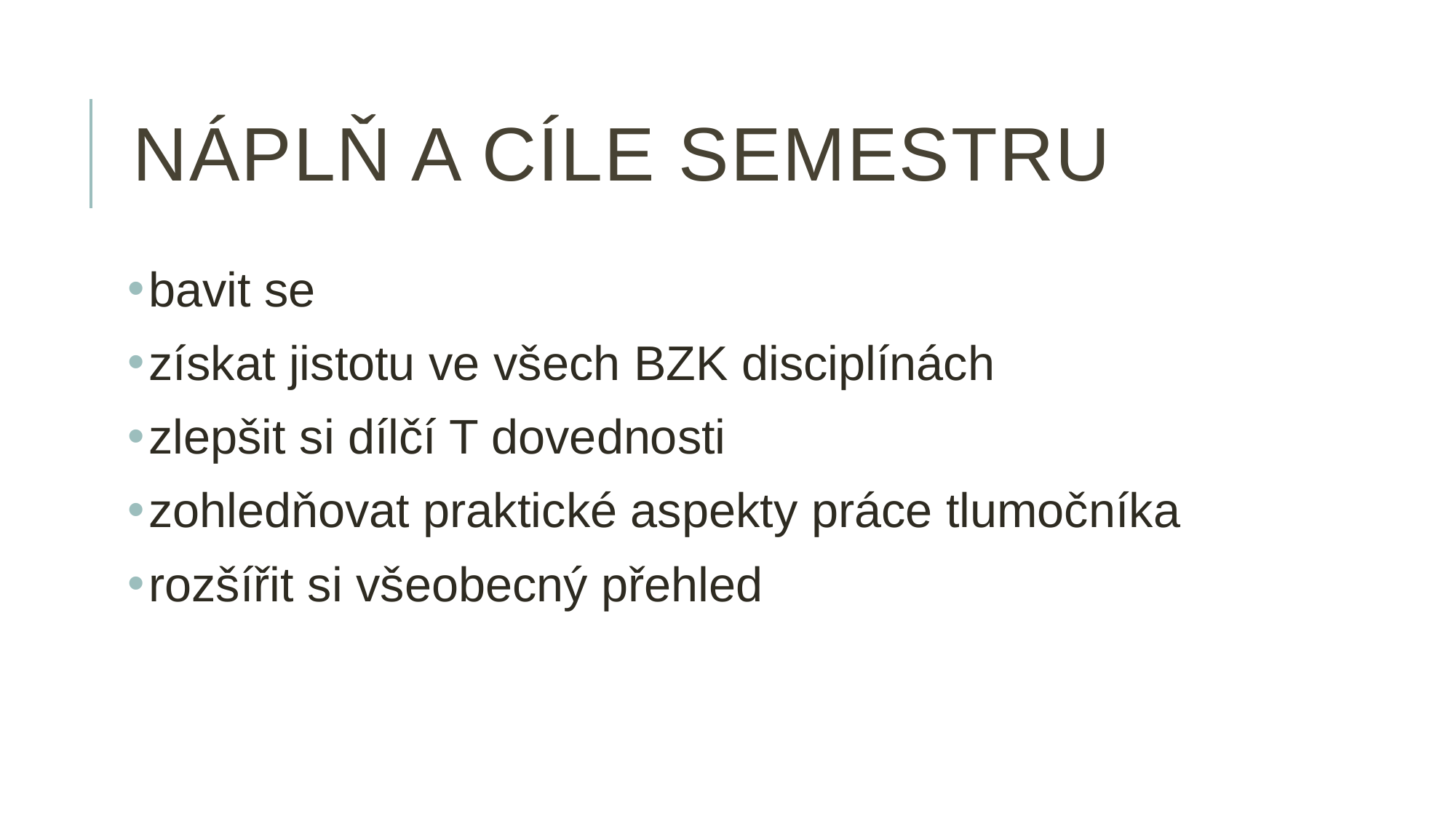

# náplň a cíle semestru
bavit se
získat jistotu ve všech BZK disciplínách
zlepšit si dílčí T dovednosti
zohledňovat praktické aspekty práce tlumočníka
rozšířit si všeobecný přehled